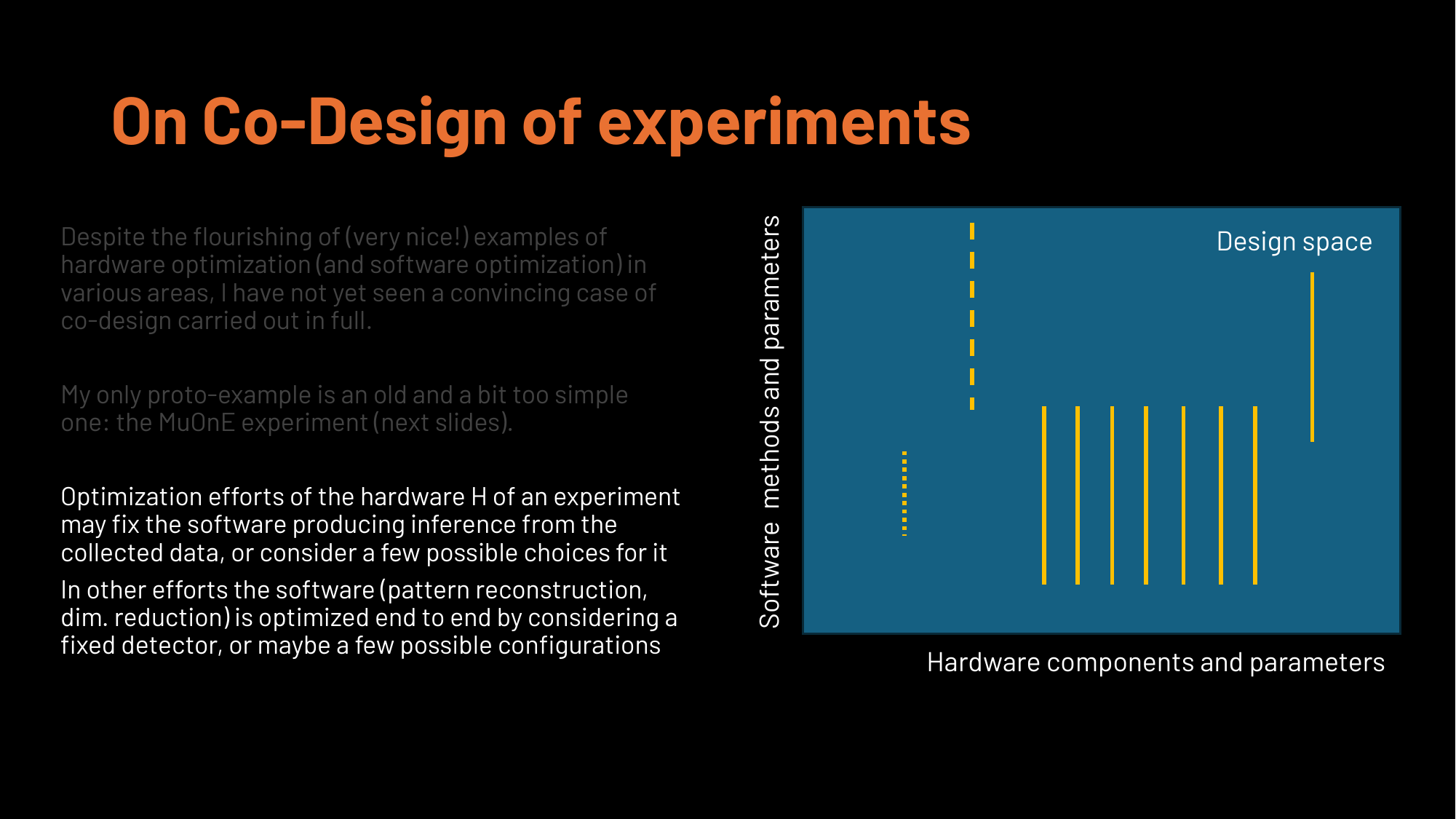

# On Co-Design of experiments

Despite the flourishing of (very nice!) examples of hardware optimization (and software optimization) in various areas, I have not yet seen a convincing case of co-design carried out in full.

My only proto-example is an old and a bit too simple one: the MuOnE experiment (next slides).

Optimization efforts of the hardware H of an experiment may fix the software producing inference from the collected data, or consider a few possible choices for it
In other efforts the software (pattern reconstruction, dim. reduction) is optimized end to end by considering a fixed detector, or maybe a few possible configurations

The full space is only accessible if you consider every parameter together

Design space
Software  methods and parameters
Hardware components and parameters